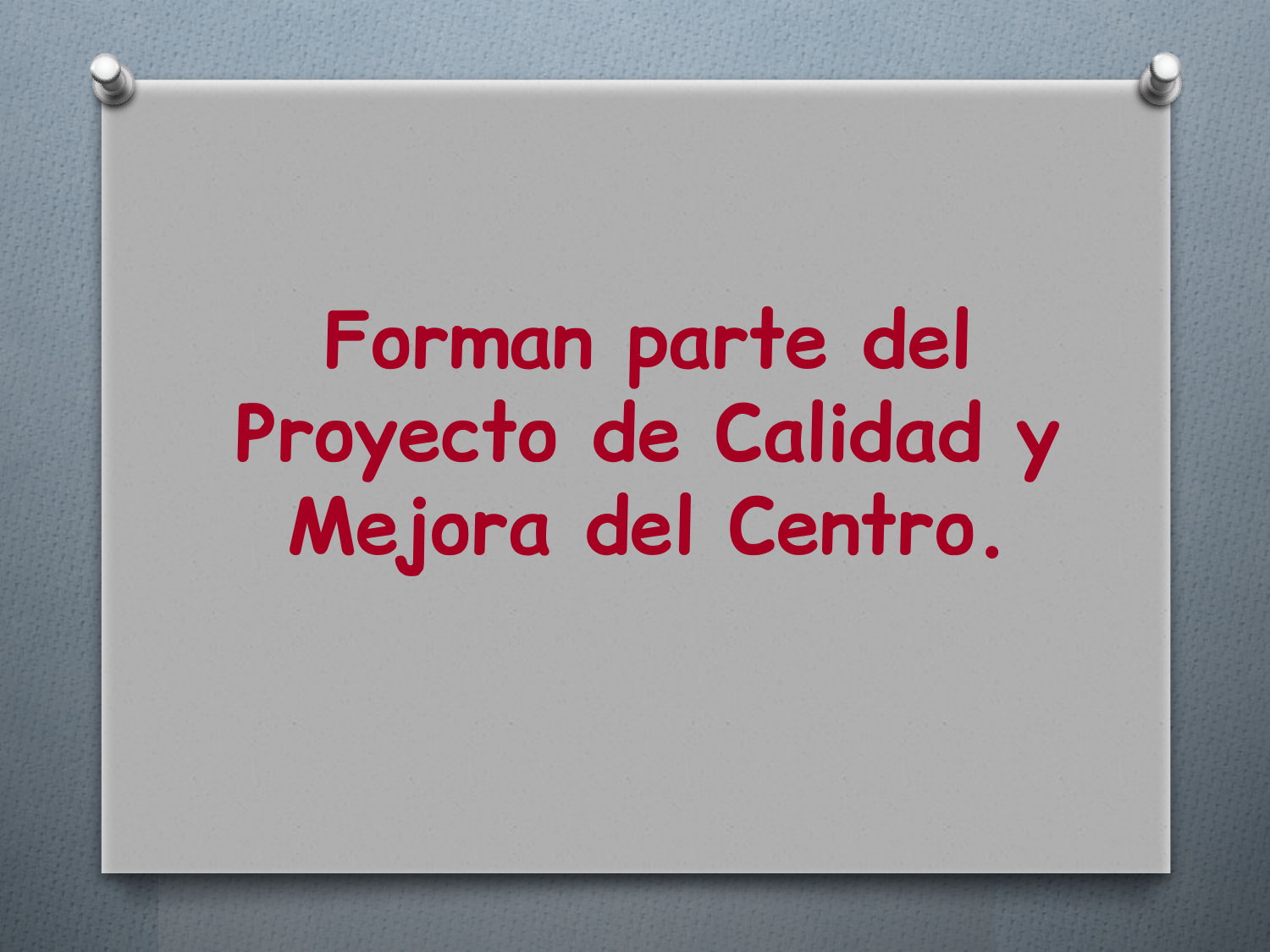

# Forman parte del Proyecto de Calidad y Mejora del Centro.